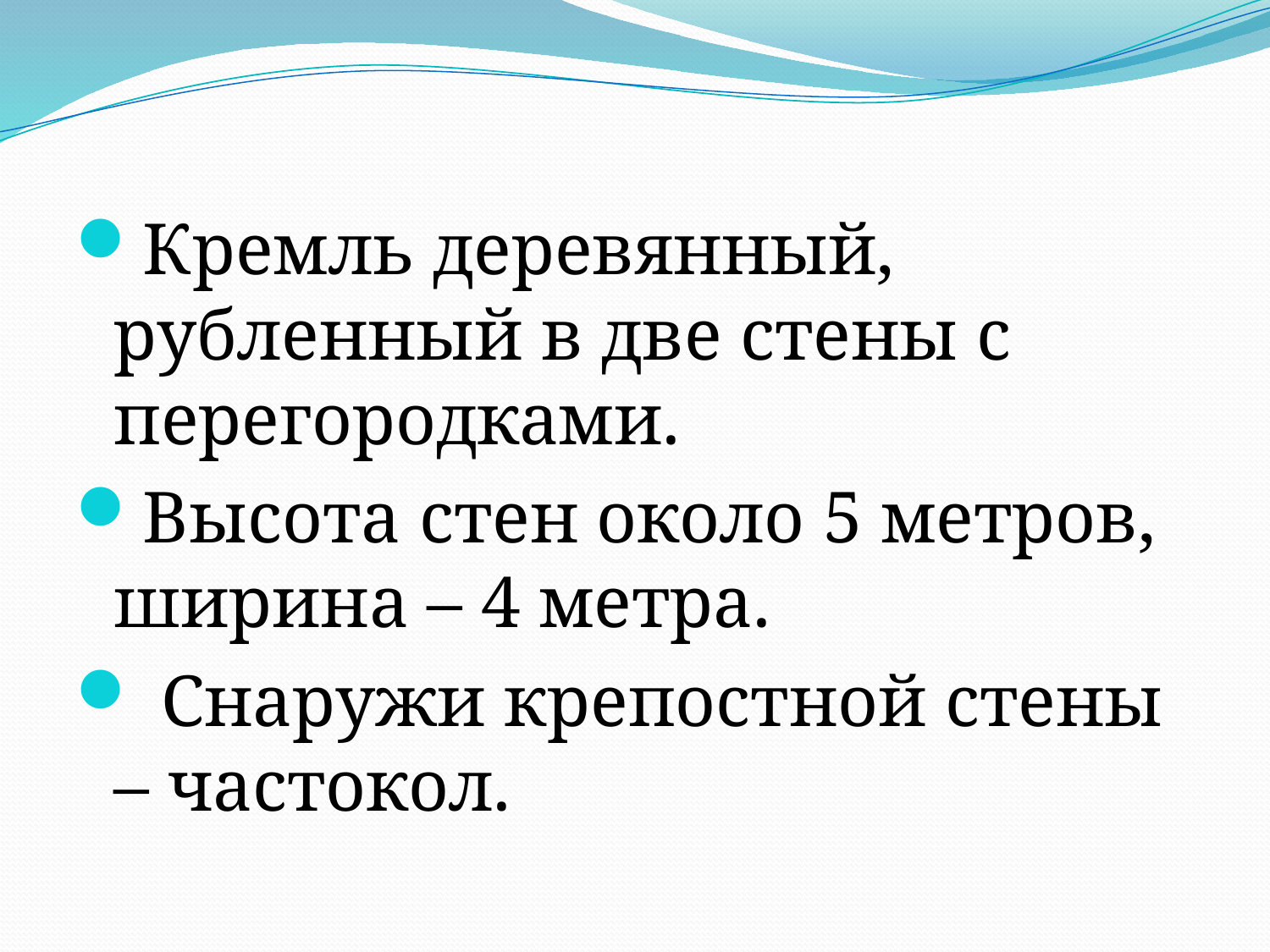

Кремль деревянный, рубленный в две стены с перегородками.
Высота стен около 5 метров, ширина – 4 метра.
 Снаружи крепостной стены – частокол.